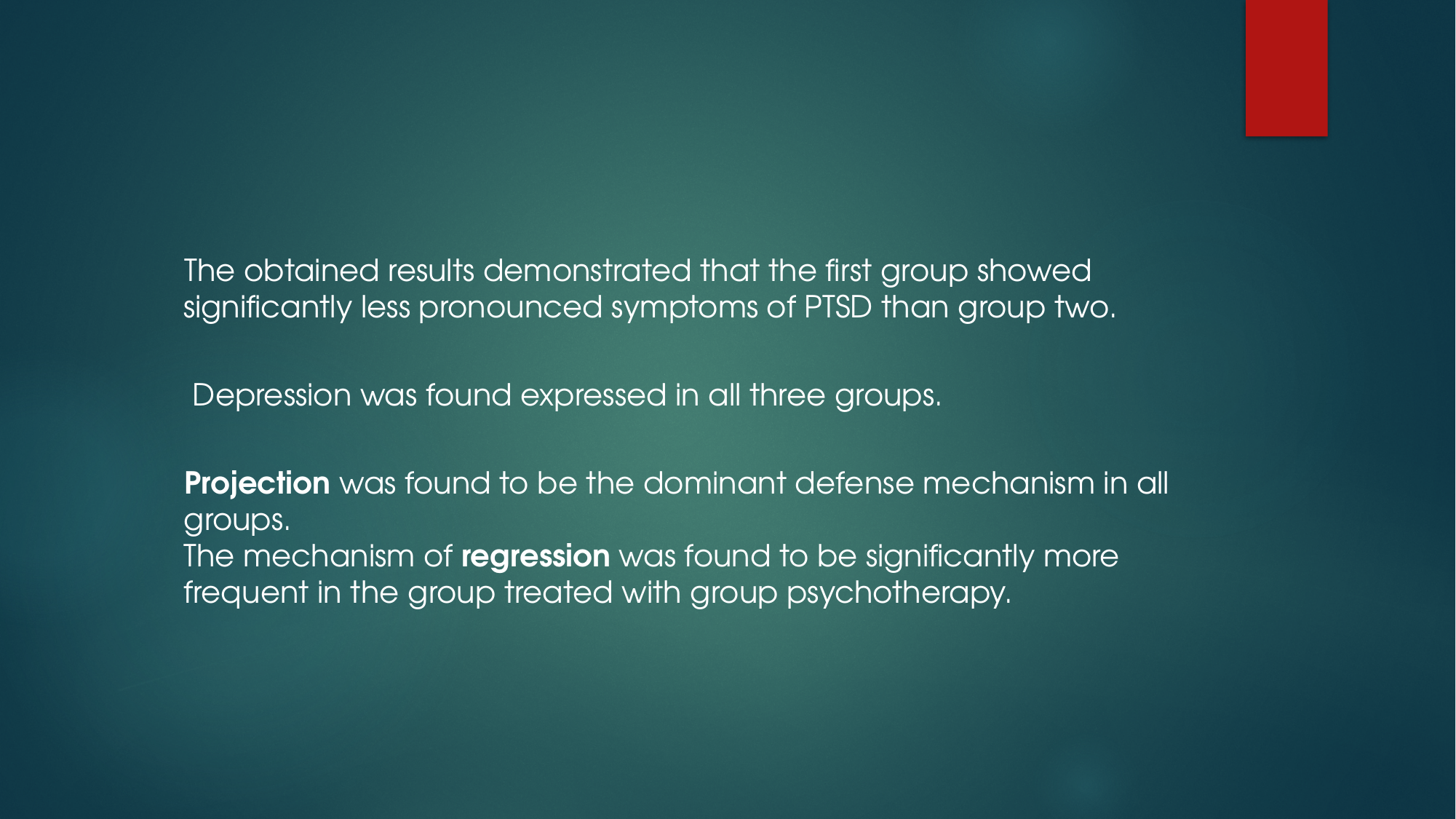

#
     The obtained results demonstrated that the first group showed significantly less pronounced symptoms of PTSD than group two.
      Depression was found expressed in all three groups.
     Projection was found to be the dominant defense mechanism in all groups.
The mechanism of regression was found to be significantly more frequent in the group treated with group psychotherapy.